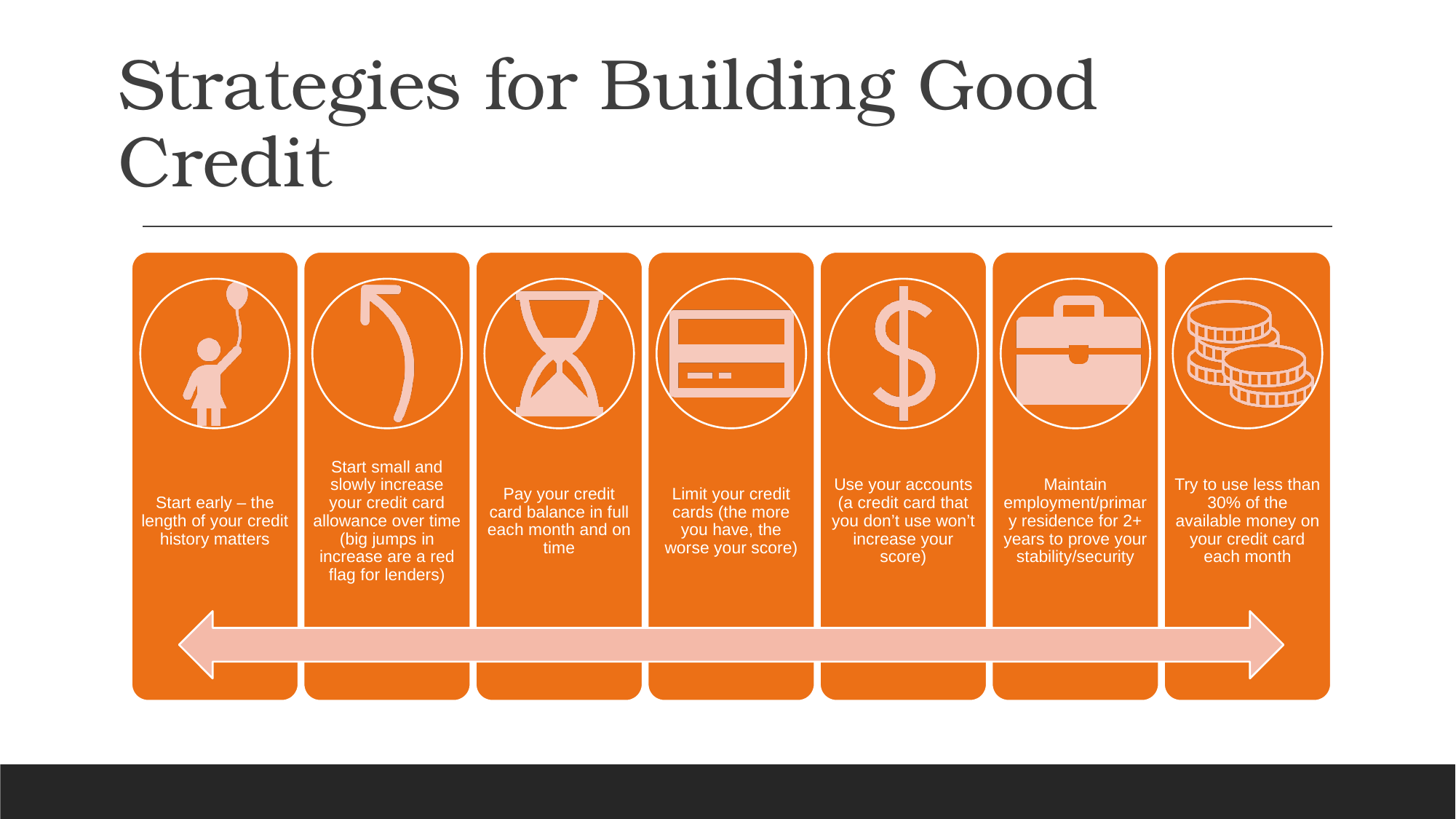

# Strategies for Building Good Credit

Start early – the length of your credit history matters
Start small and slowly increase your credit card allowance over time (big jumps in increase are a red flag for lenders)
Pay your credit card balance in full each month and on time
Limit your credit cards (the more you have, the worse your score)
Use your accounts (a credit card that you don’t use won’t increase your score)
Maintain employment/primary residence for 2+ years to prove your stability/security
Try to use less than 30% of the available money on your credit card each month